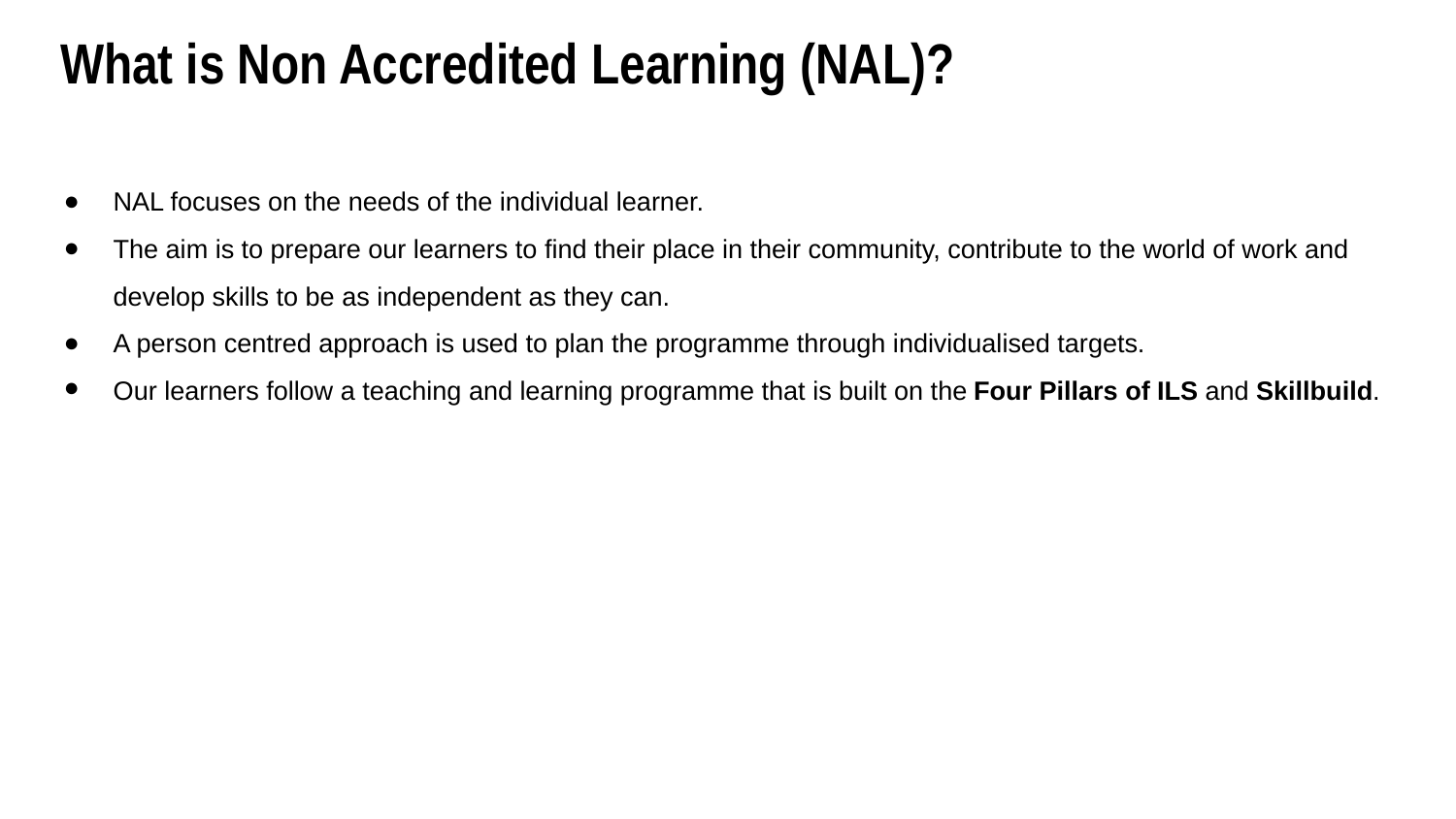

# What is Non Accredited Learning (NAL)?

NAL focuses on the needs of the individual learner.
The aim is to prepare our learners to find their place in their community, contribute to the world of work and develop skills to be as independent as they can.
A person centred approach is used to plan the programme through individualised targets.
Our learners follow a teaching and learning programme that is built on the Four Pillars of ILS and Skillbuild.